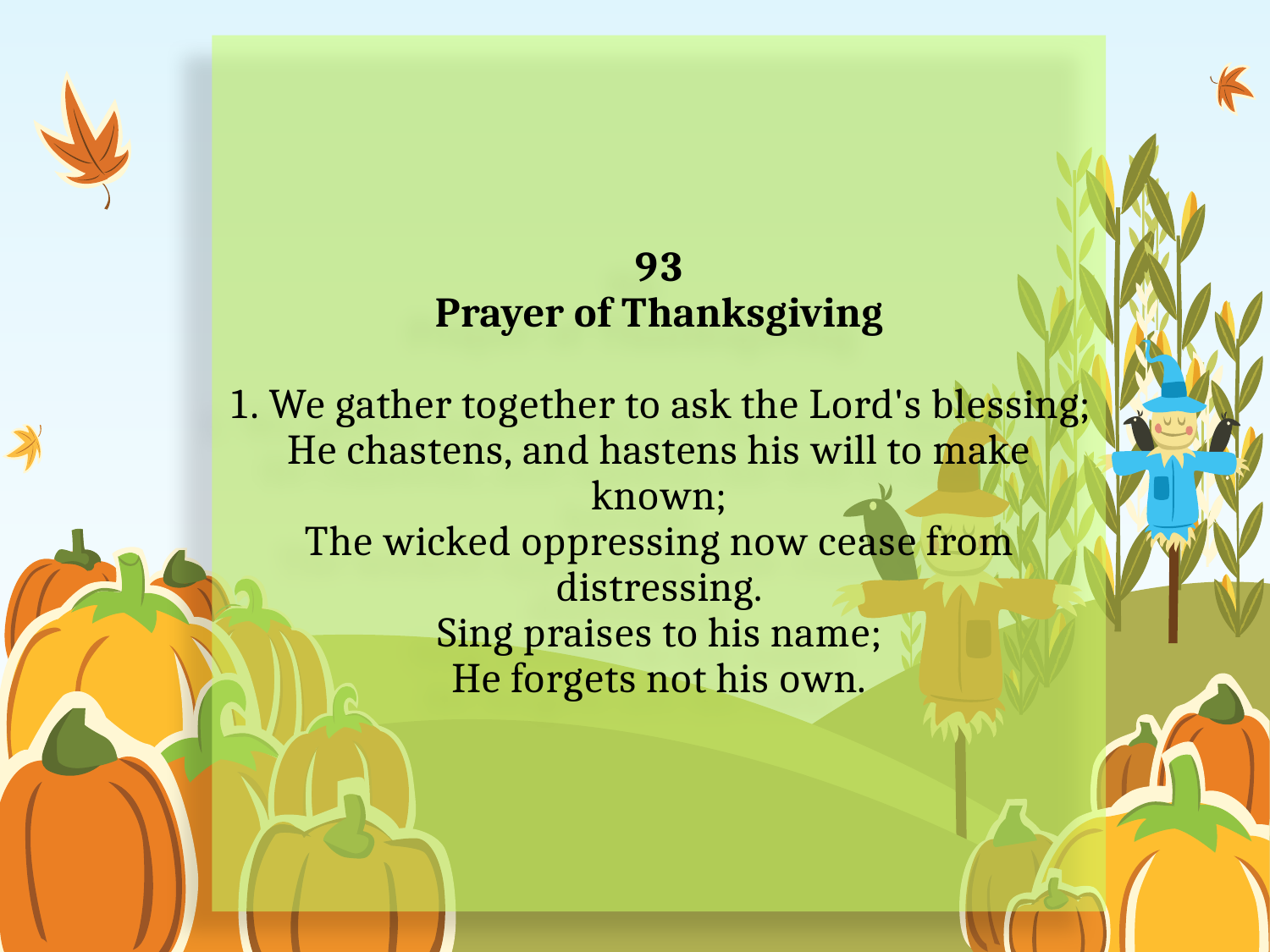

# 93 Prayer of Thanksgiving 1. We gather together to ask the Lord's blessing; He chastens, and hastens his will to make known; The wicked oppressing now cease from distressing. Sing praises to his name; He forgets not his own.